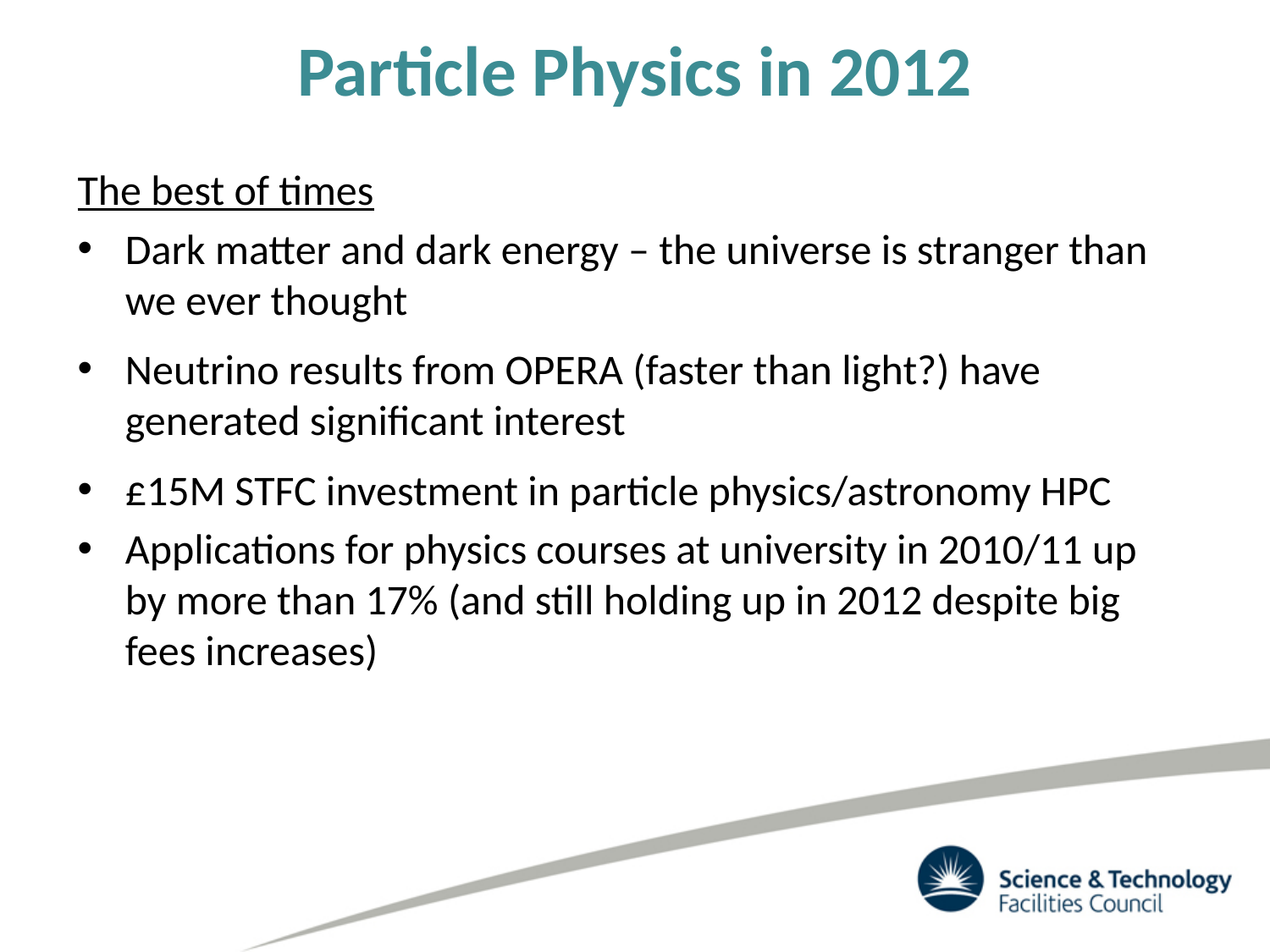

# Particle Physics in 2012
The best of times
Dark matter and dark energy – the universe is stranger than we ever thought
Neutrino results from OPERA (faster than light?) have generated significant interest
£15M STFC investment in particle physics/astronomy HPC
Applications for physics courses at university in 2010/11 up by more than 17% (and still holding up in 2012 despite big fees increases)